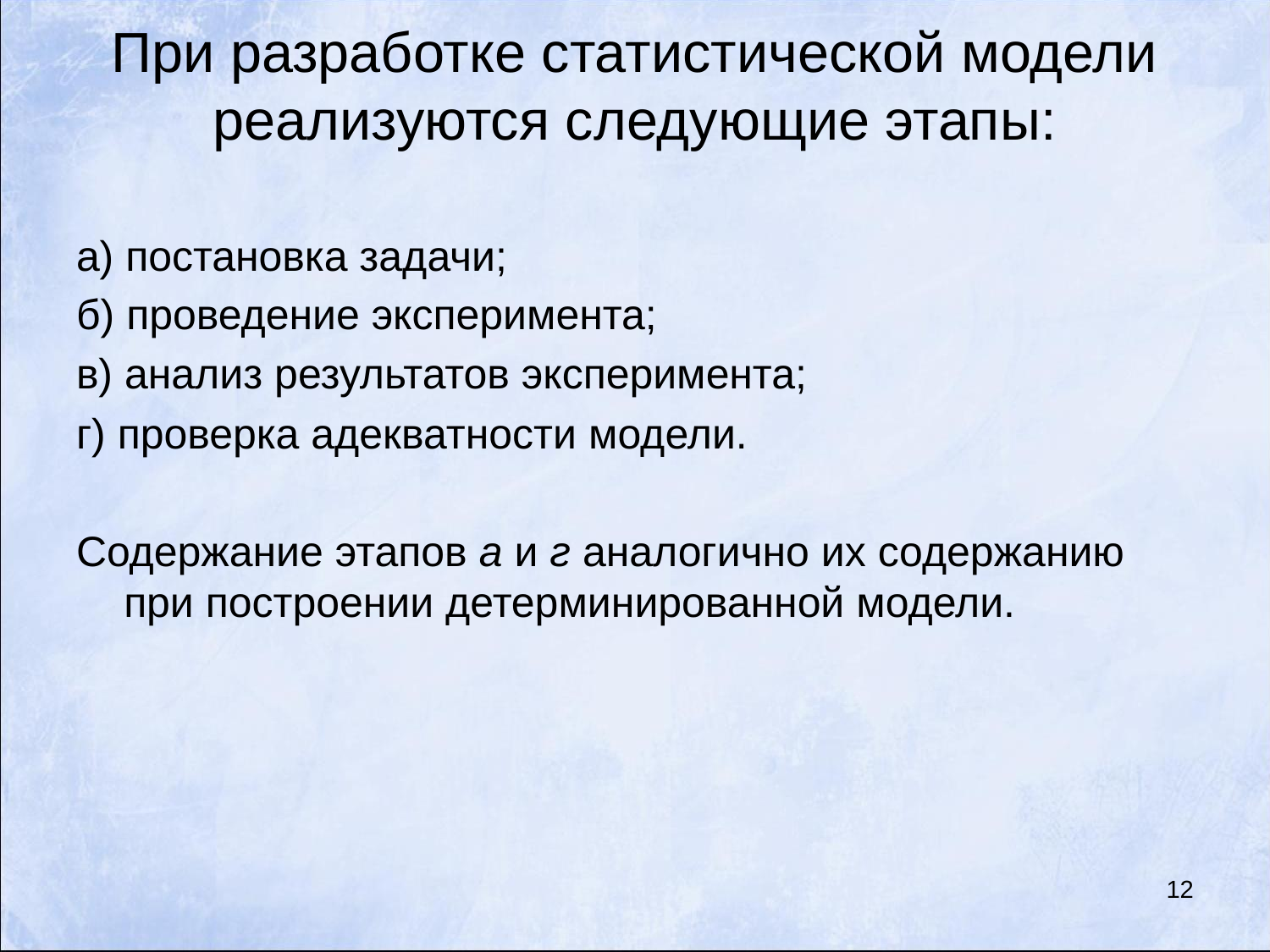

# При разработке статистической модели реализуются следующие этапы:
а) постановка задачи;
б) проведение эксперимента;
в) анализ результатов эксперимента;
г) проверка адекватности модели.

Содержание этапов а и г аналогично их содержанию при построении детерминированной модели.

12